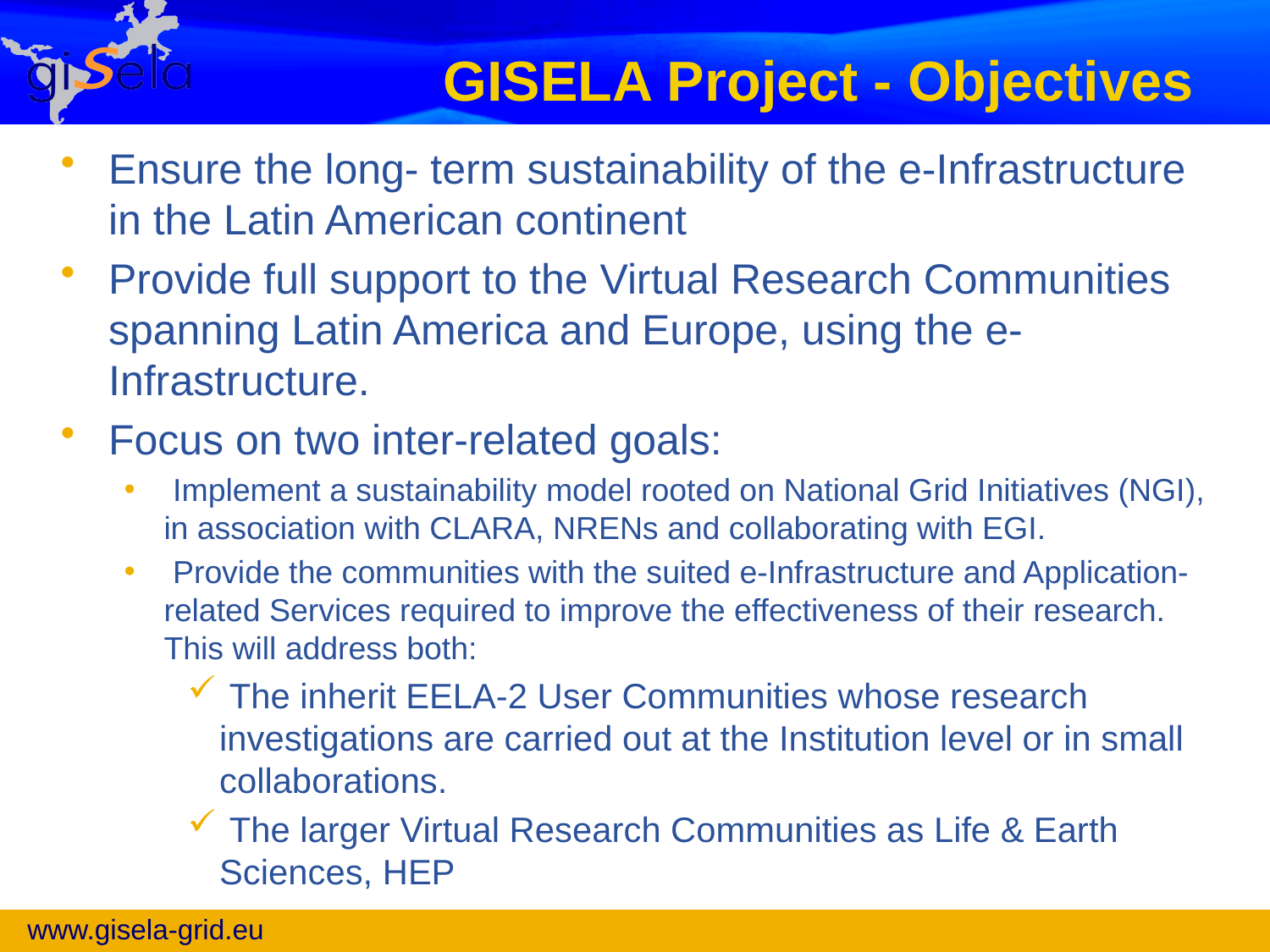

# GISELA Project - Objectives
Ensure the long- term sustainability of the e-Infrastructure in the Latin American continent
Provide full support to the Virtual Research Communities spanning Latin America and Europe, using the e-Infrastructure.
Focus on two inter-related goals:
 Implement a sustainability model rooted on National Grid Initiatives (NGI), in association with CLARA, NRENs and collaborating with EGI.
 Provide the communities with the suited e-Infrastructure and Application-related Services required to improve the effectiveness of their research. This will address both:
 The inherit EELA-2 User Communities whose research investigations are carried out at the Institution level or in small collaborations.
 The larger Virtual Research Communities as Life & Earth Sciences, HEP